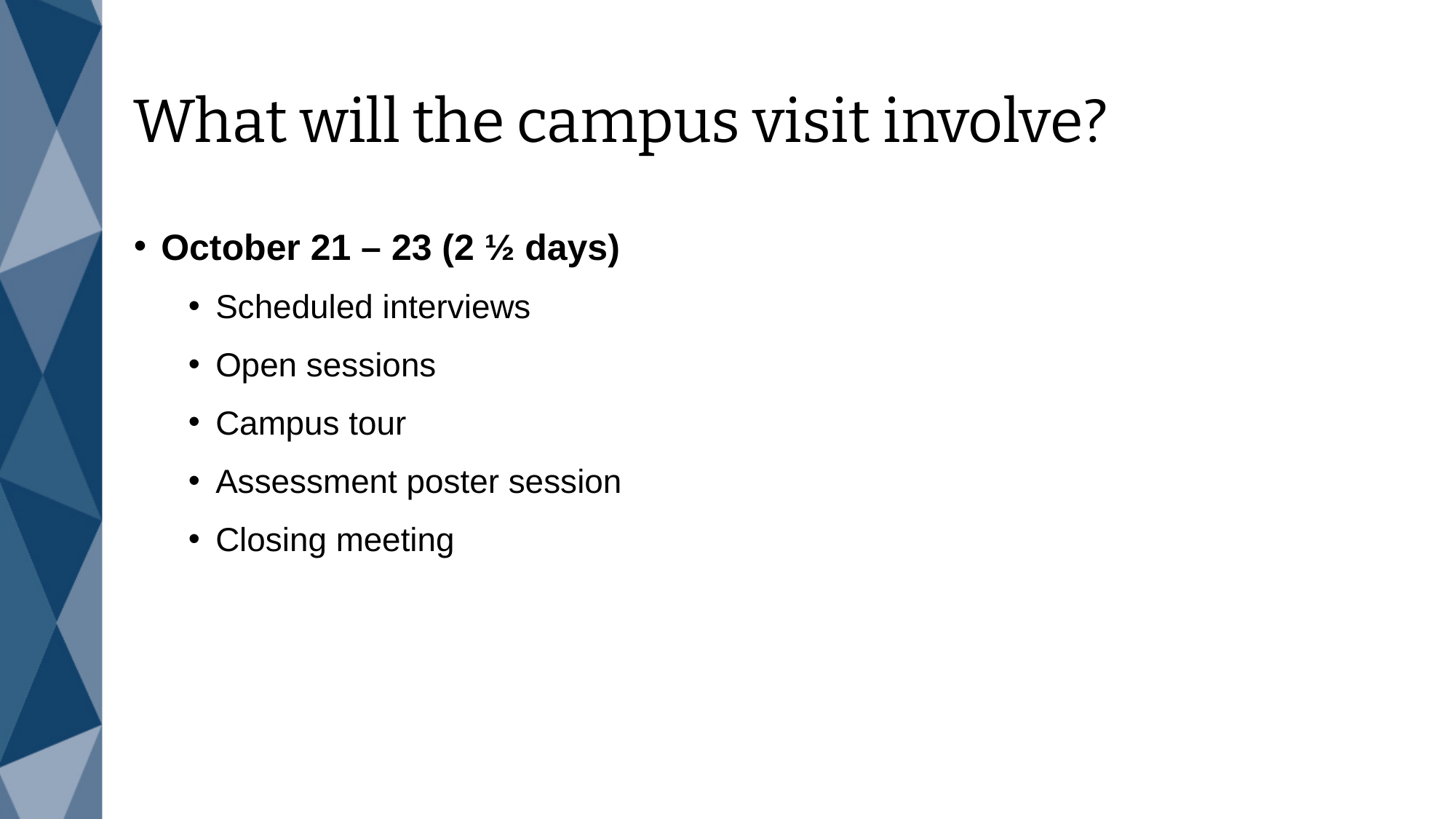

# What will the campus visit involve?
October 21 – 23 (2 ½ days)
Scheduled interviews
Open sessions
Campus tour
Assessment poster session
Closing meeting